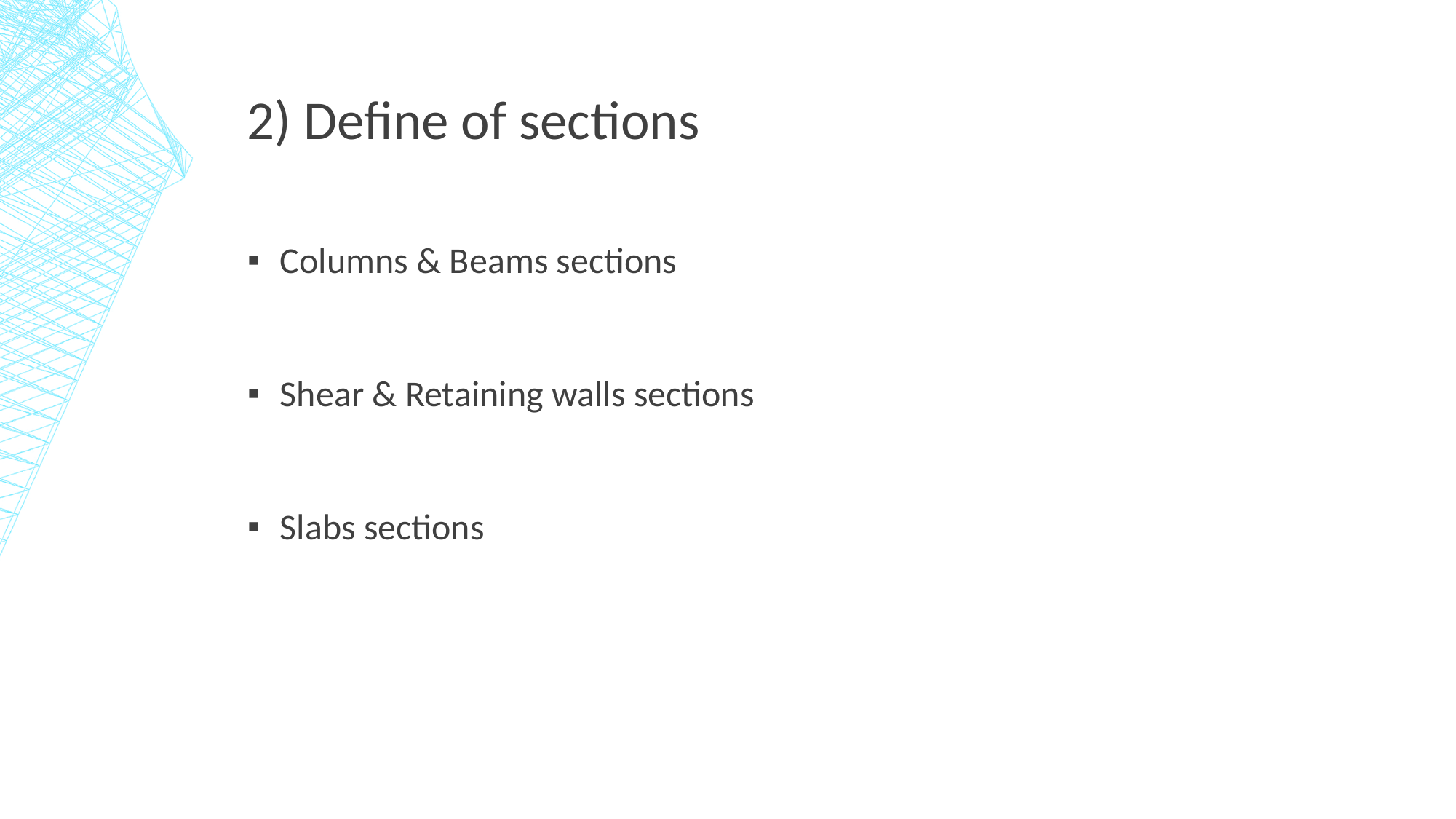

# 2) Define of sections
Columns & Beams sections

Shear & Retaining walls sections

Slabs sections